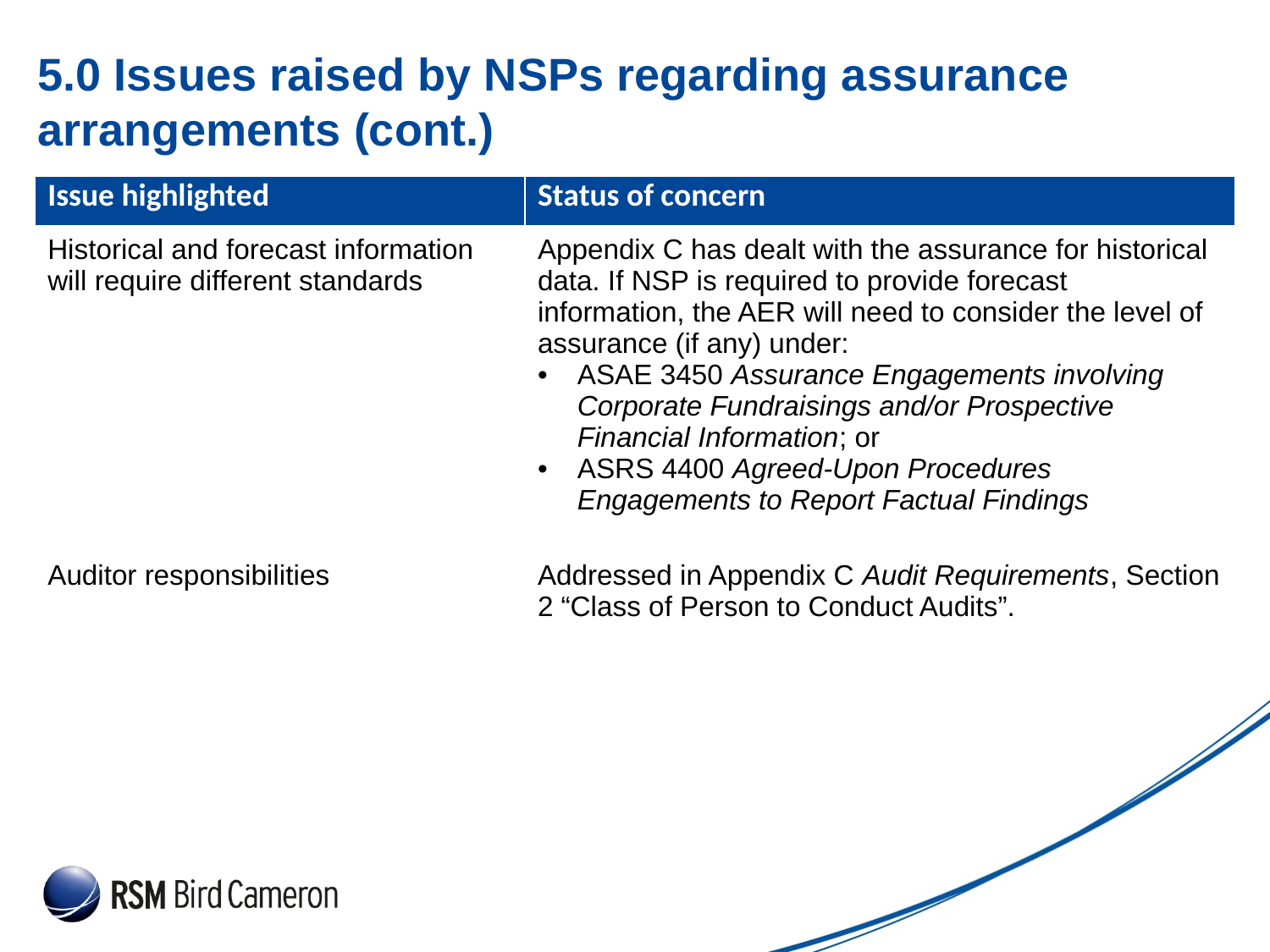

# 5.0 Issues raised by NSPs regarding assurance arrangements (cont.)
| Issue highlighted | Status of concern |
| --- | --- |
| Historical and forecast information will require different standards | Appendix C has dealt with the assurance for historical data. If NSP is required to provide forecast information, the AER will need to consider the level of assurance (if any) under: ASAE 3450 Assurance Engagements involving Corporate Fundraisings and/or Prospective Financial Information; or ASRS 4400 Agreed-Upon Procedures Engagements to Report Factual Findings |
| Auditor responsibilities | Addressed in Appendix C Audit Requirements, Section 2 “Class of Person to Conduct Audits”. |